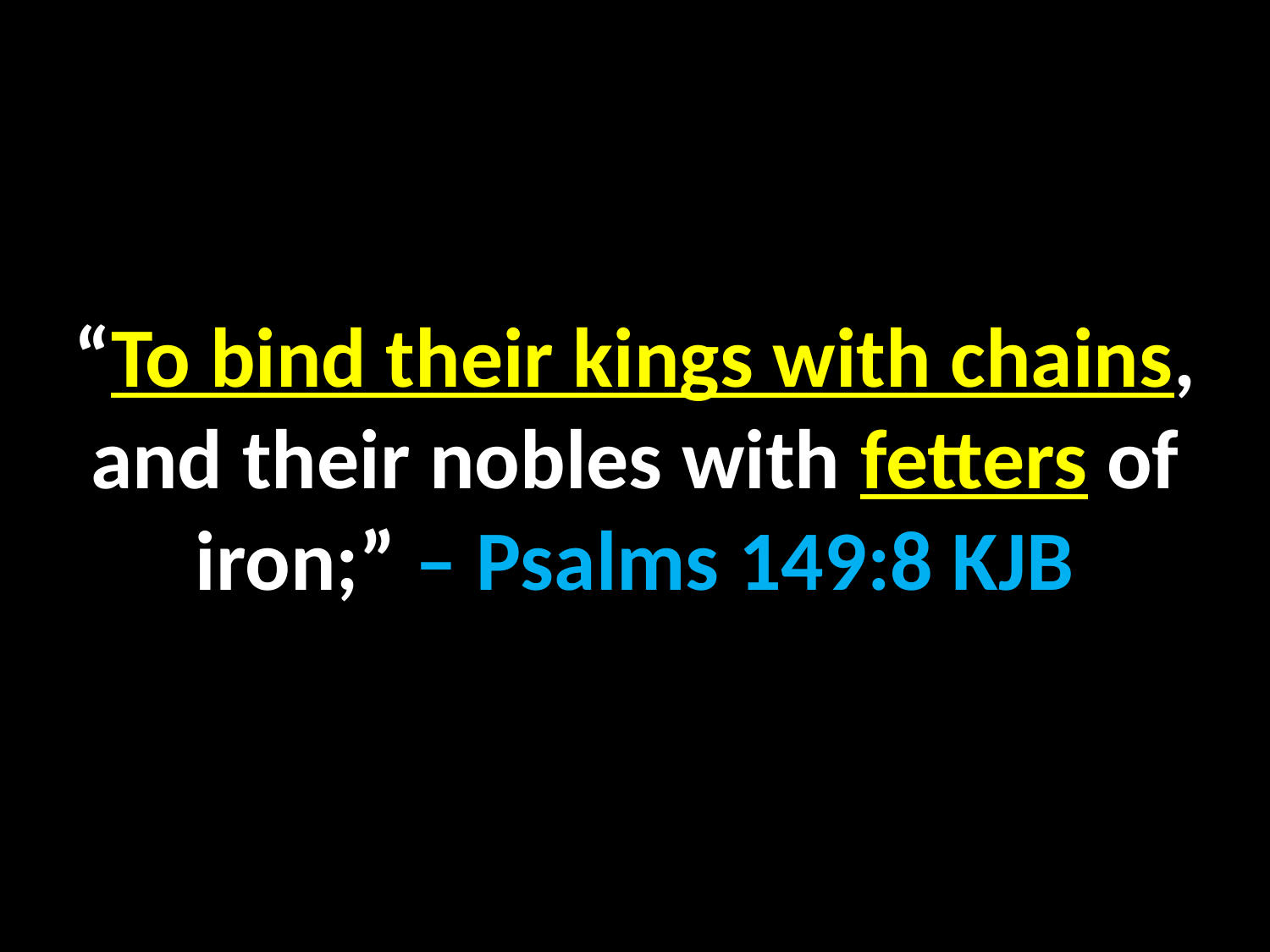

“To bind their kings with chains, and their nobles with fetters of iron;” – Psalms 149:8 KJB